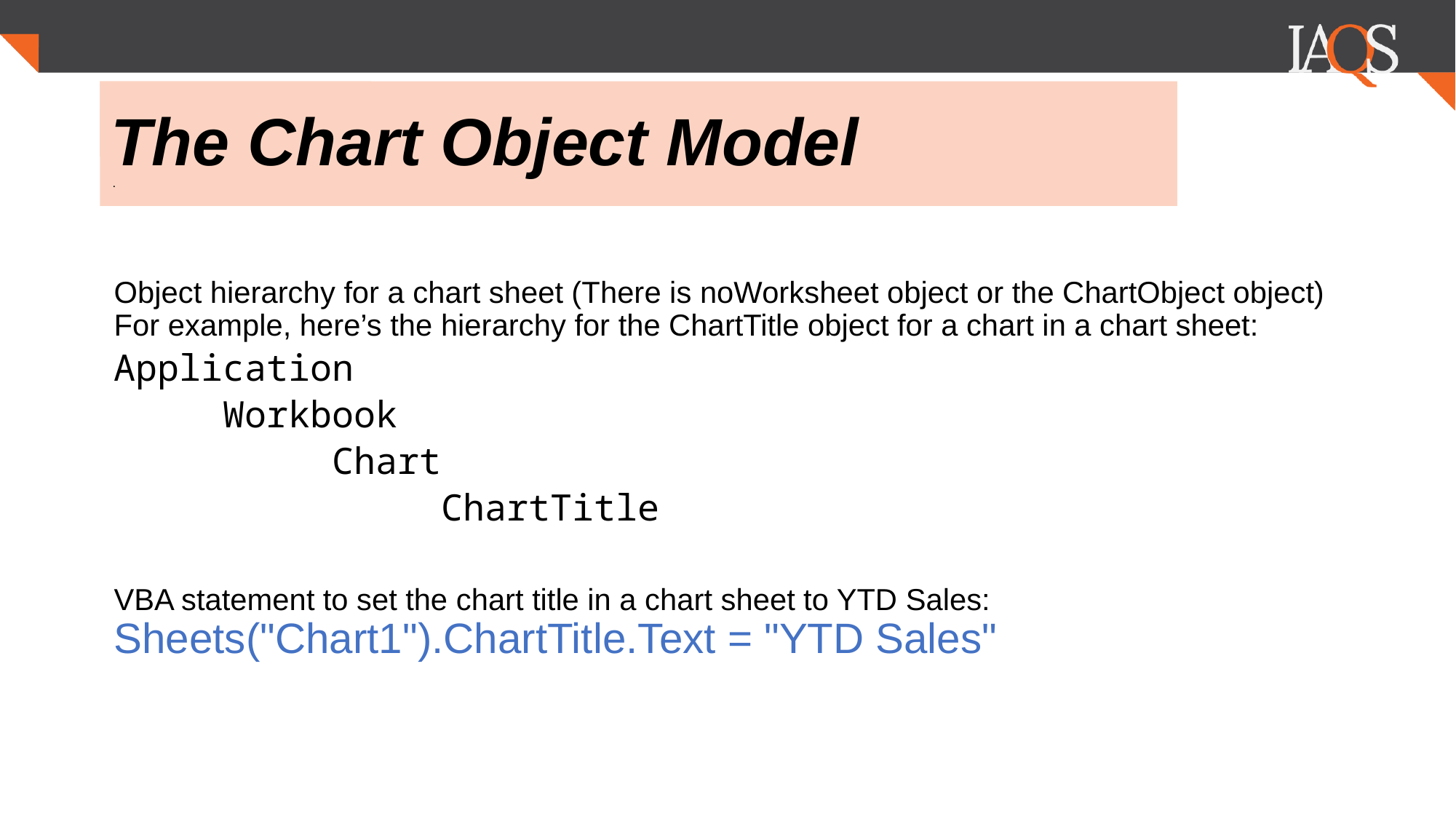

# The Chart Object Model

.
Object hierarchy for a chart sheet (There is noWorksheet object or the ChartObject object) For example, here’s the hierarchy for the ChartTitle object for a chart in a chart sheet:
Application
	Workbook
		Chart
			ChartTitle

VBA statement to set the chart title in a chart sheet to YTD Sales:
Sheets("Chart1").ChartTitle.Text = "YTD Sales"